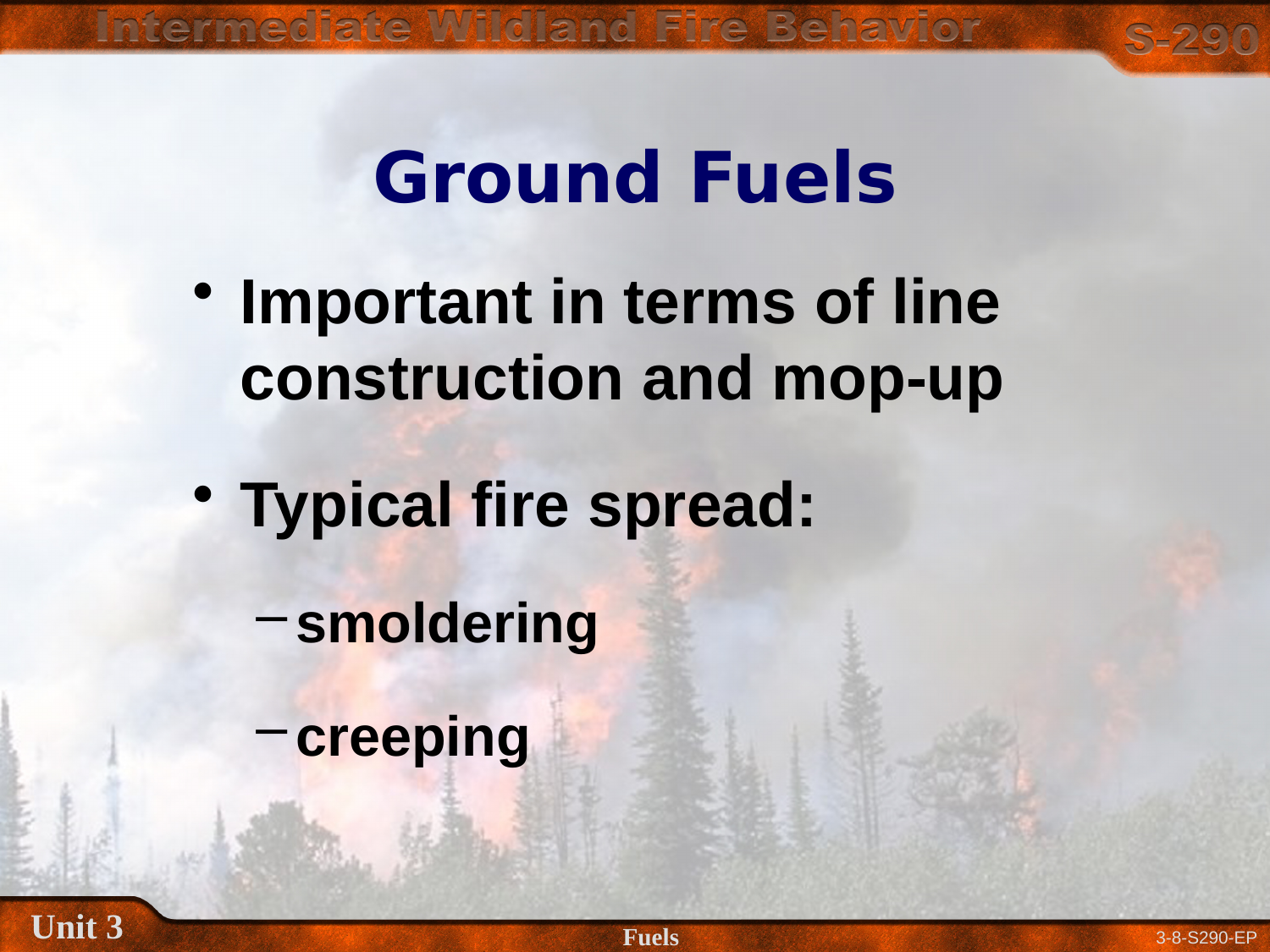

# Ground Fuels
Important in terms of line construction and mop-up
Typical fire spread:
smoldering
creeping